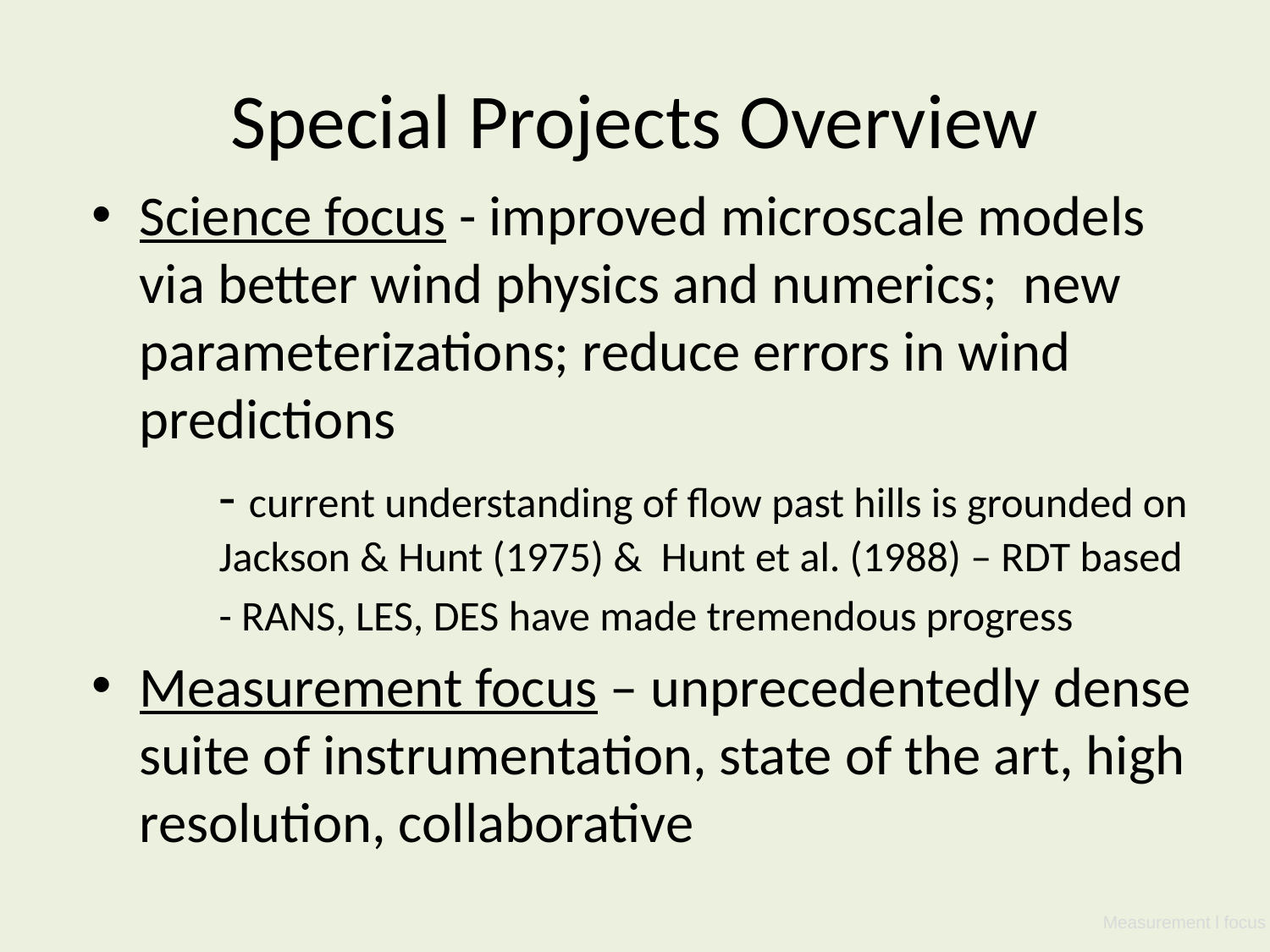

# Special Projects Overview
Science focus - improved microscale models via better wind physics and numerics;  new parameterizations; reduce errors in wind predictions
	- current understanding of flow past hills is grounded on 	Jackson & Hunt (1975) &  Hunt et al. (1988) – RDT based
	- RANS, LES, DES have made tremendous progress
Measurement focus – unprecedentedly dense suite of instrumentation, state of the art, high resolution, collaborative
Measurement l focus